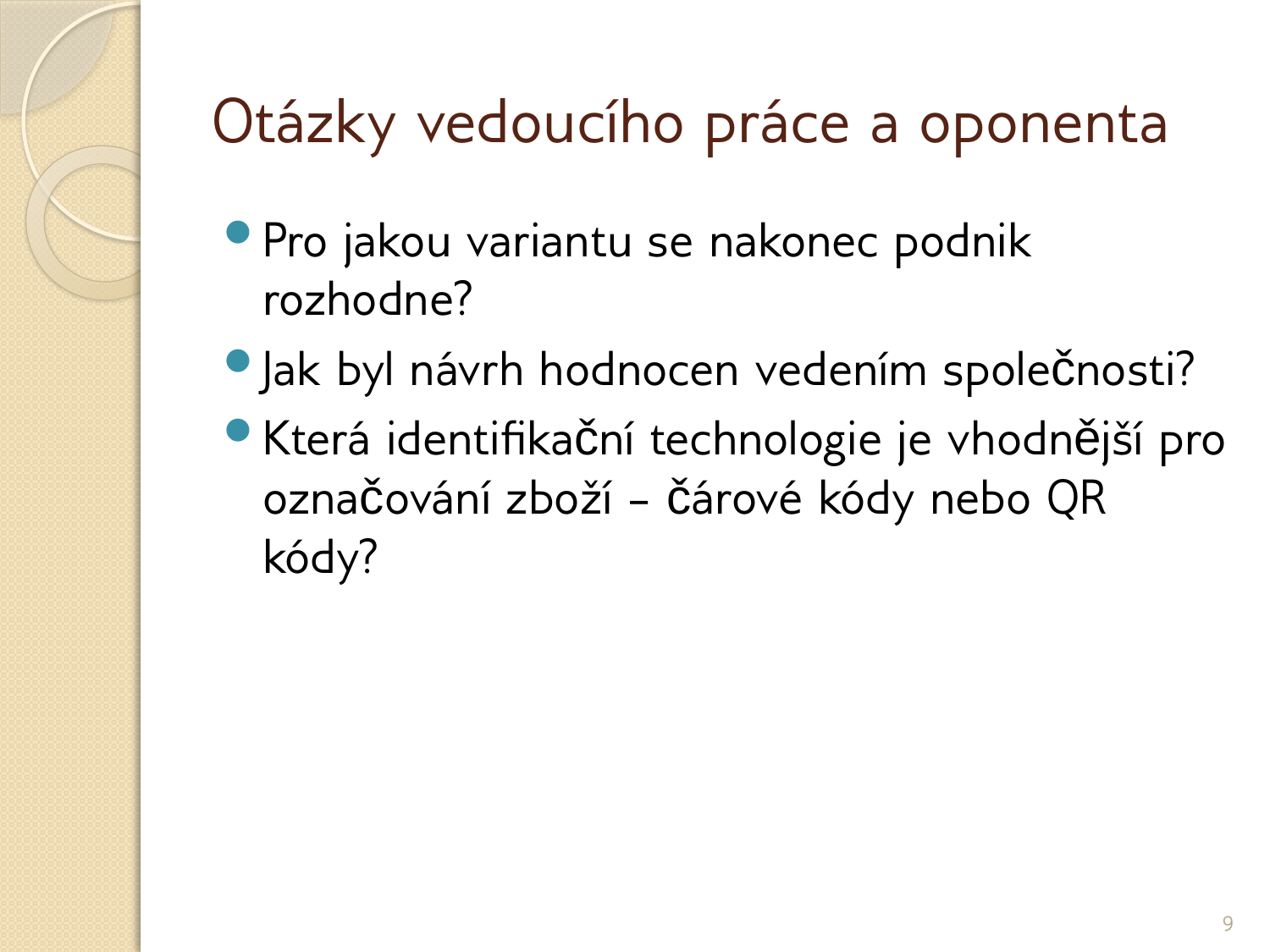

# Otázky vedoucího práce a oponenta
Pro jakou variantu se nakonec podnik rozhodne?
Jak byl návrh hodnocen vedením společnosti?
Která identifikační technologie je vhodnější pro označování zboží – čárové kódy nebo QR kódy?
9